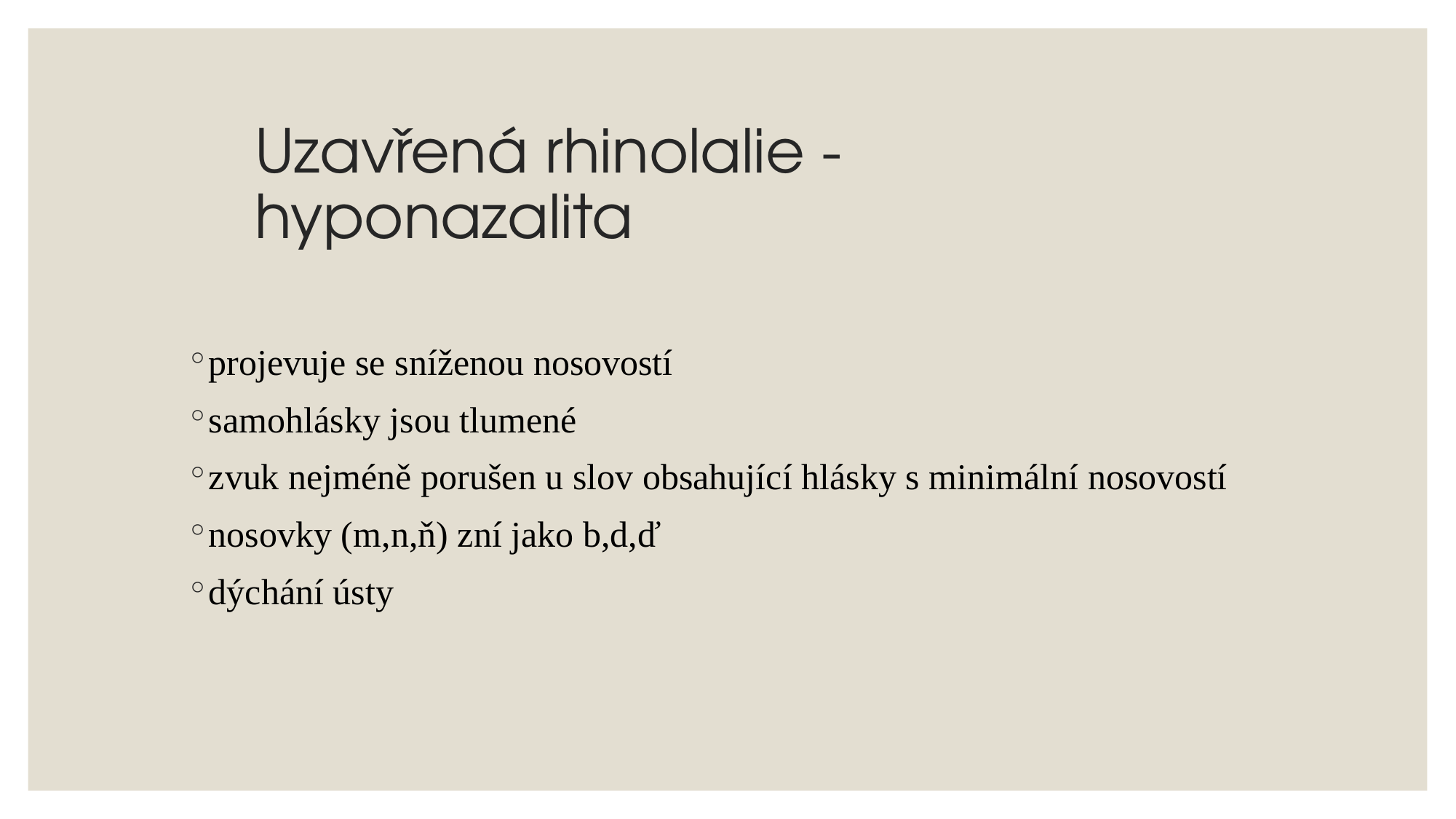

# Uzavřená rhinolalie - hyponazalita
projevuje se sníženou nosovostí
samohlásky jsou tlumené
zvuk nejméně porušen u slov obsahující hlásky s minimální nosovostí
nosovky (m,n,ň) zní jako b,d,ď
dýchání ústy